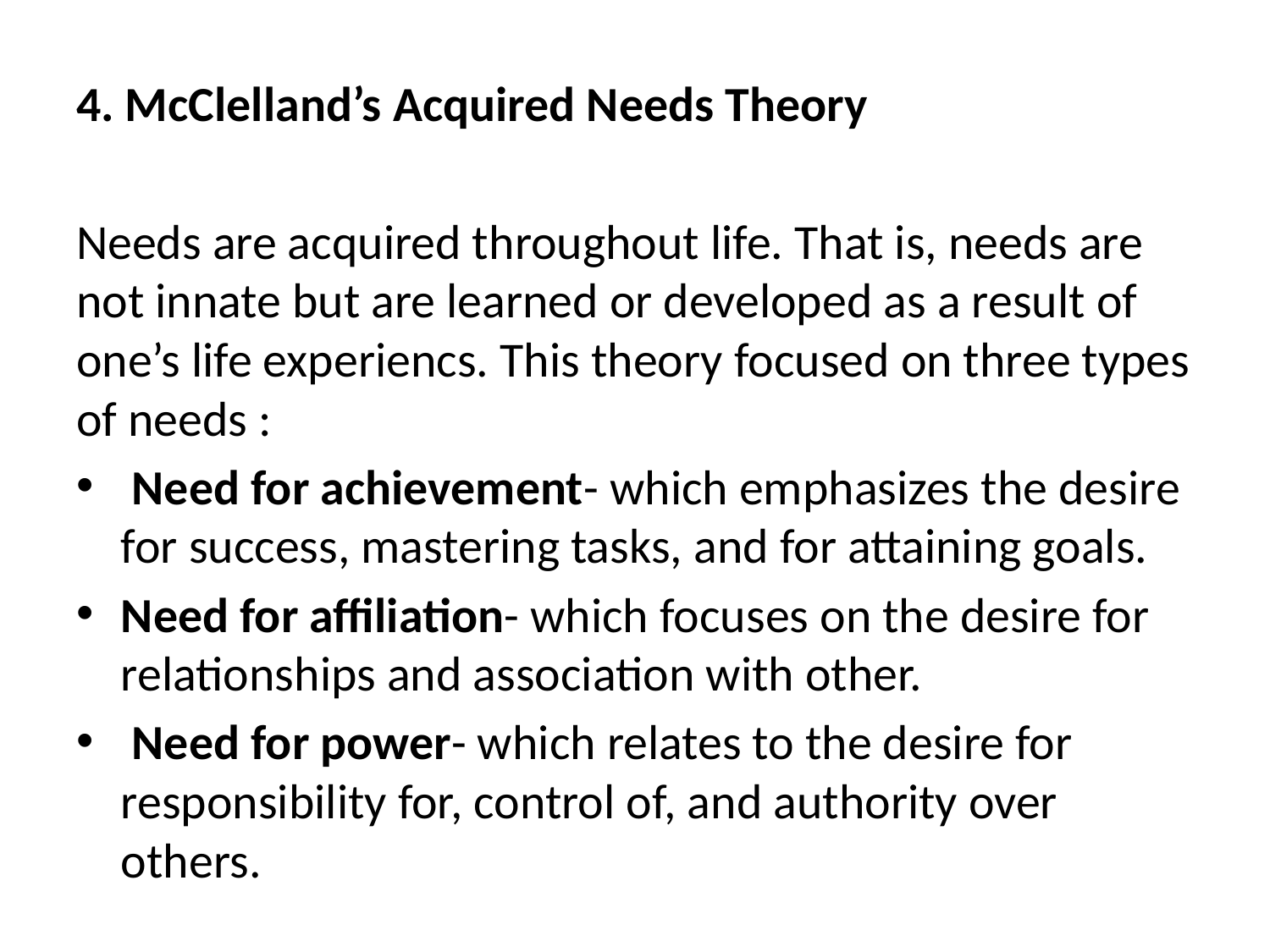

4. McClelland’s Acquired Needs Theory

Needs are acquired throughout life. That is, needs are not innate but are learned or developed as a result of one’s life experiencs. This theory focused on three types of needs :
 Need for achievement- which emphasizes the desire for success, mastering tasks, and for attaining goals.
Need for affiliation- which focuses on the desire for relationships and association with other.
 Need for power- which relates to the desire for responsibility for, control of, and authority over others.